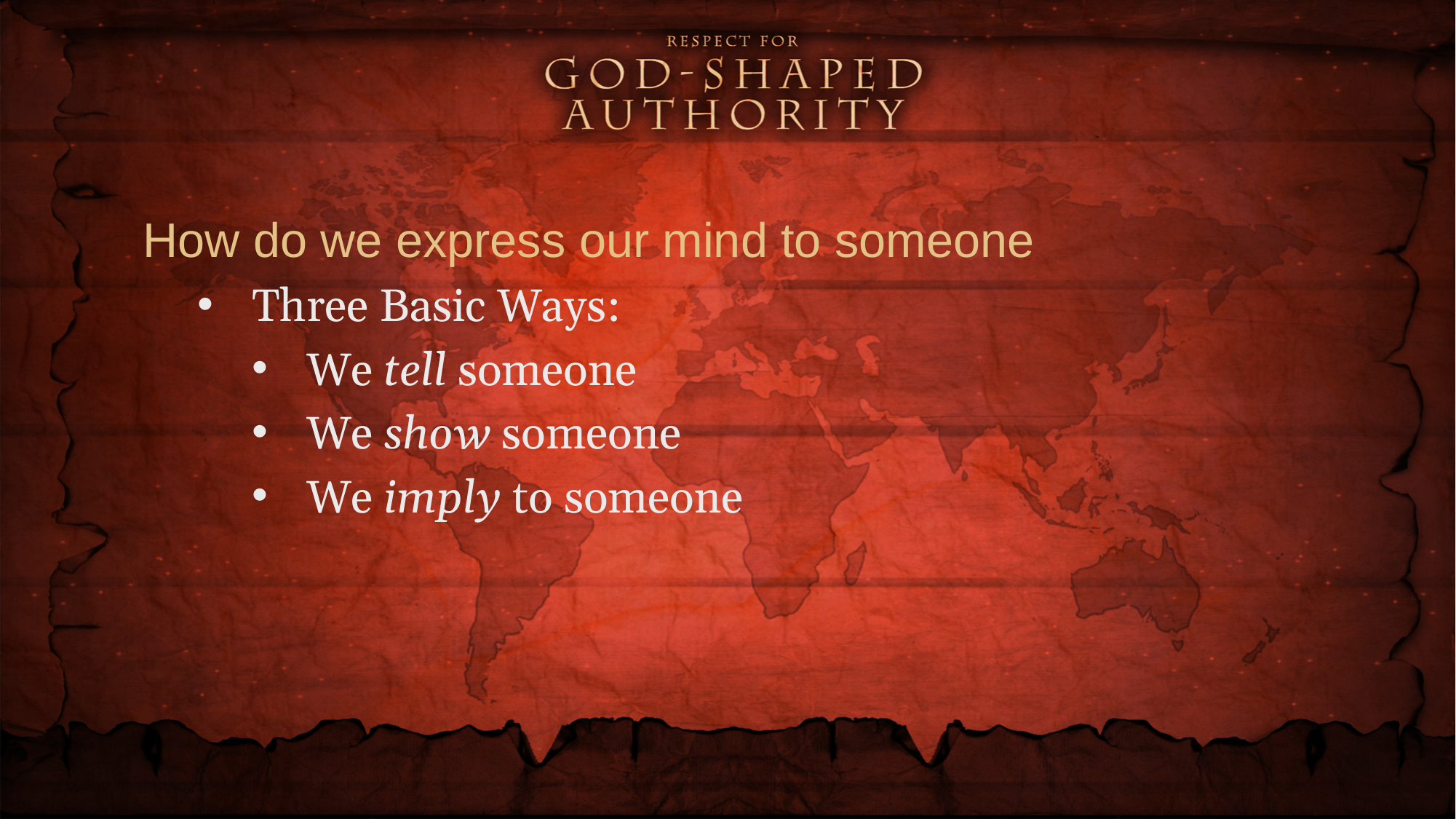

How do we express our mind to someone
Three Basic Ways:
We tell someone
We show someone
We imply to someone